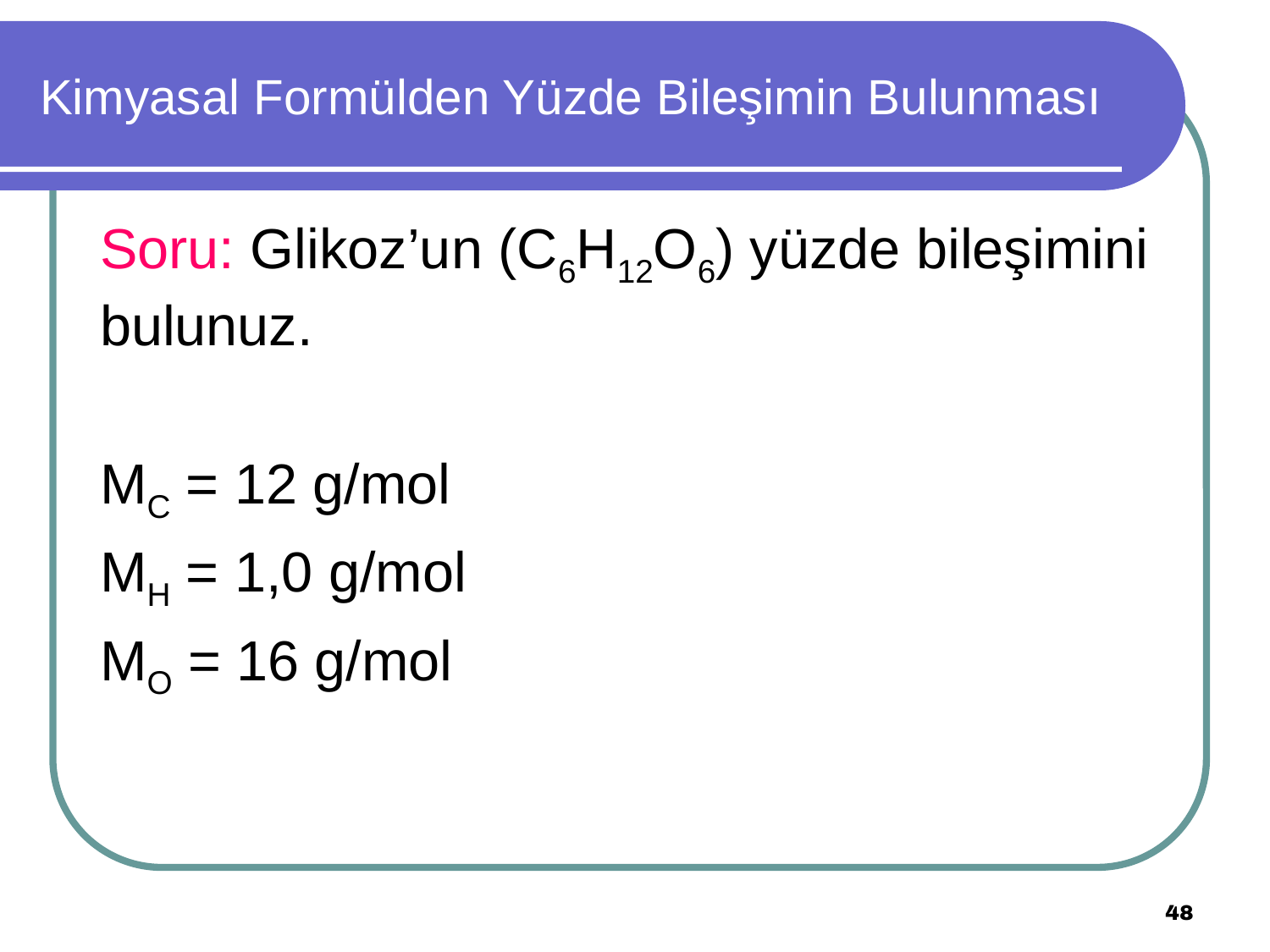

# Kimyasal Formülden Yüzde Bileşimin Bulunması
	Soru: Glikoz’un (C6H12O6) yüzde bileşimini bulunuz.

	MC = 12 g/mol
	MH = 1,0 g/mol
	MO = 16 g/mol
48